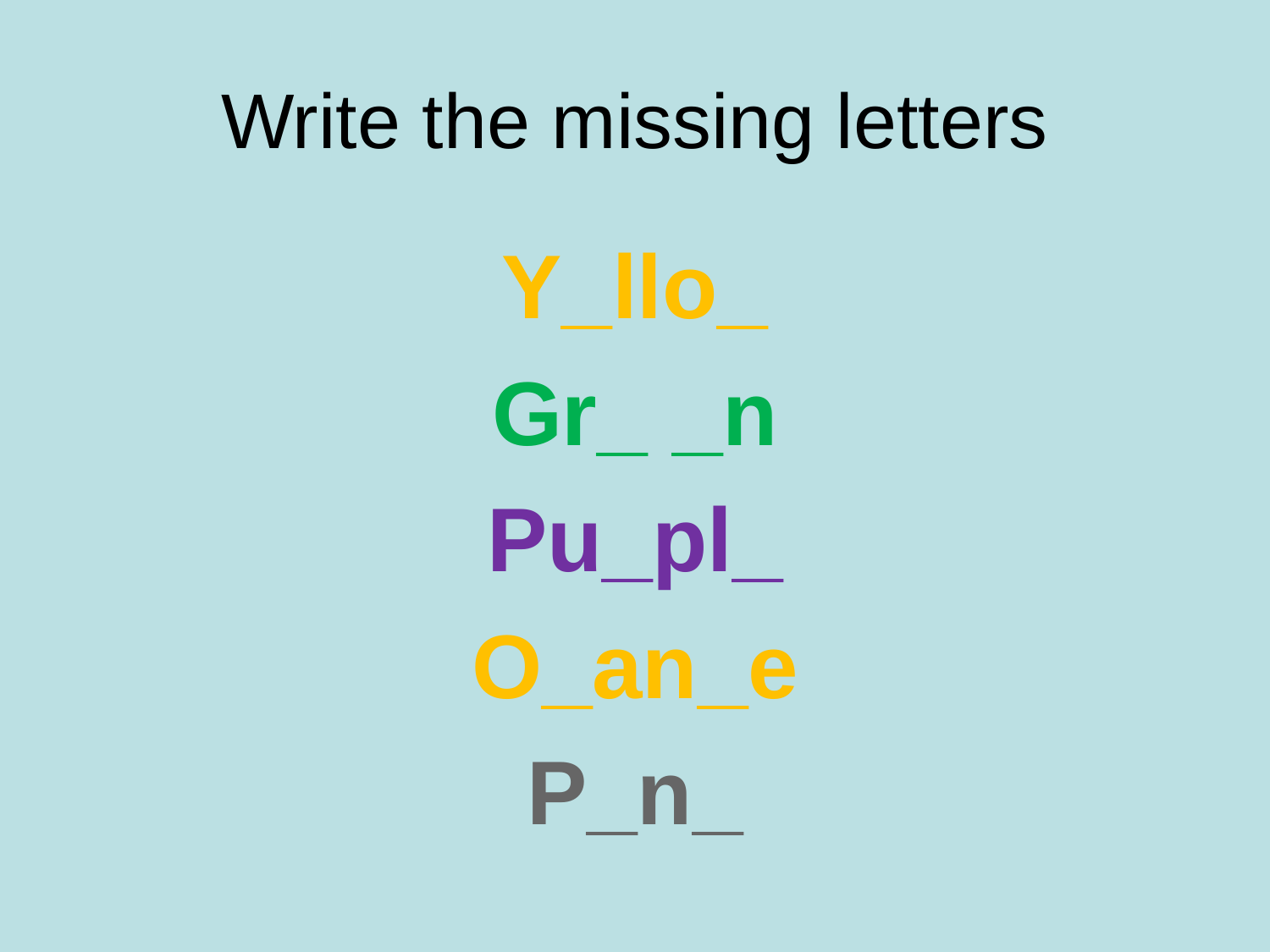

# Write the missing letters
Y_llo_
Gr_ _n
Pu_pl_
O_an_e
P_n_